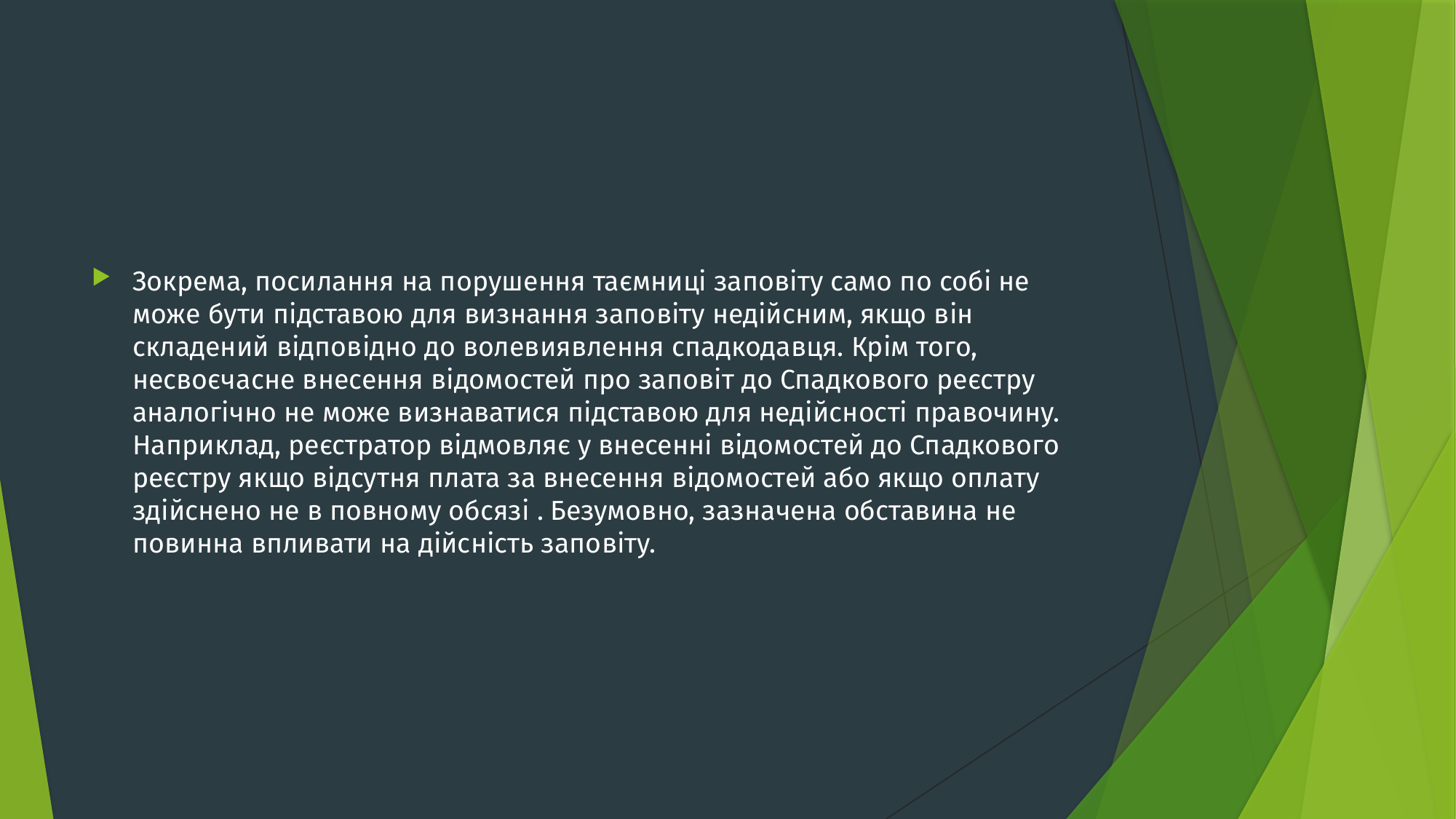

#
Зокрема, посилання на порушення таємниці заповіту само по собі не може бути підставою для визнання заповіту недійсним, якщо він складений відповідно до волевиявлення спадкодавця. Крім того, несвоєчасне внесення відомостей про заповіт до Спадкового реєстру аналогічно не може визнаватися підставою для недійсності правочину. Наприклад, реєстратор відмовляє у внесенні відомостей до Спадкового реєстру якщо відсутня плата за внесення відомостей або якщо оплату здійснено не в повному обсязі . Безумовно, зазначена обставина не повинна впливати на дійсність заповіту.